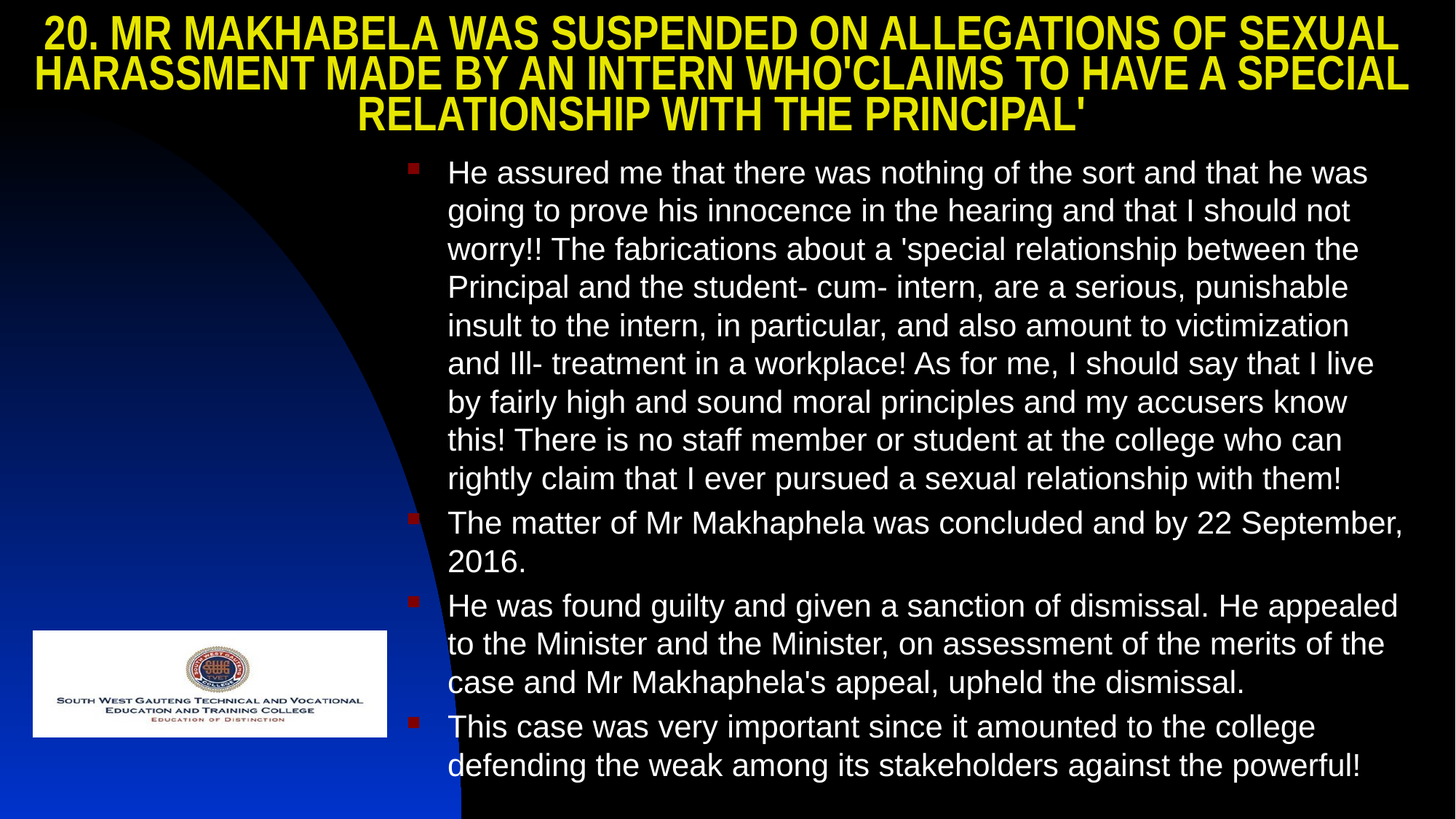

# 20. MR MAKHABELA WAS SUSPENDED ON ALLEGATIONS OF SEXUAL HARASSMENT MADE BY AN INTERN WHO'CLAIMS TO HAVE A SPECIAL RELATIONSHIP WITH THE PRINCIPAL'
He assured me that there was nothing of the sort and that he was going to prove his innocence in the hearing and that I should not worry!! The fabrications about a 'special relationship between the Principal and the student- cum- intern, are a serious, punishable insult to the intern, in particular, and also amount to victimization and Ill- treatment in a workplace! As for me, I should say that I live by fairly high and sound moral principles and my accusers know this! There is no staff member or student at the college who can rightly claim that I ever pursued a sexual relationship with them!
The matter of Mr Makhaphela was concluded and by 22 September, 2016.
He was found guilty and given a sanction of dismissal. He appealed to the Minister and the Minister, on assessment of the merits of the case and Mr Makhaphela's appeal, upheld the dismissal.
This case was very important since it amounted to the college defending the weak among its stakeholders against the powerful!